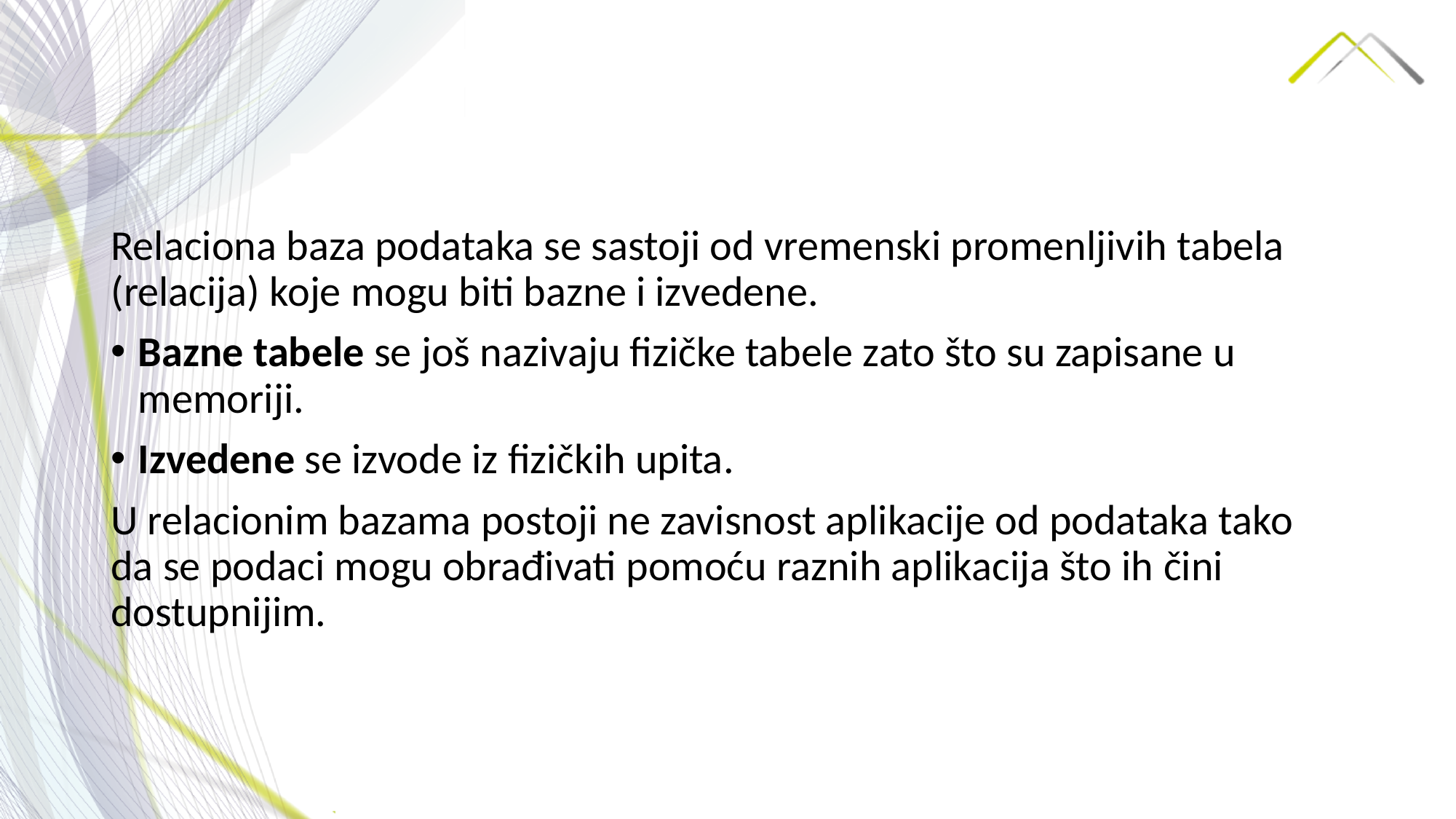

Relaciona baza podataka se sastoji od vremenski promenljivih tabela (relacija) koje mogu biti bazne i izvedene.
Bazne tabele se još nazivaju fizičke tabele zato što su zapisane u memoriji.
Izvedene se izvode iz fizičkih upita.
U relacionim bazama postoji ne zavisnost aplikacije od podataka tako da se podaci mogu obrađivati pomoću raznih aplikacija što ih čini dostupnijim.